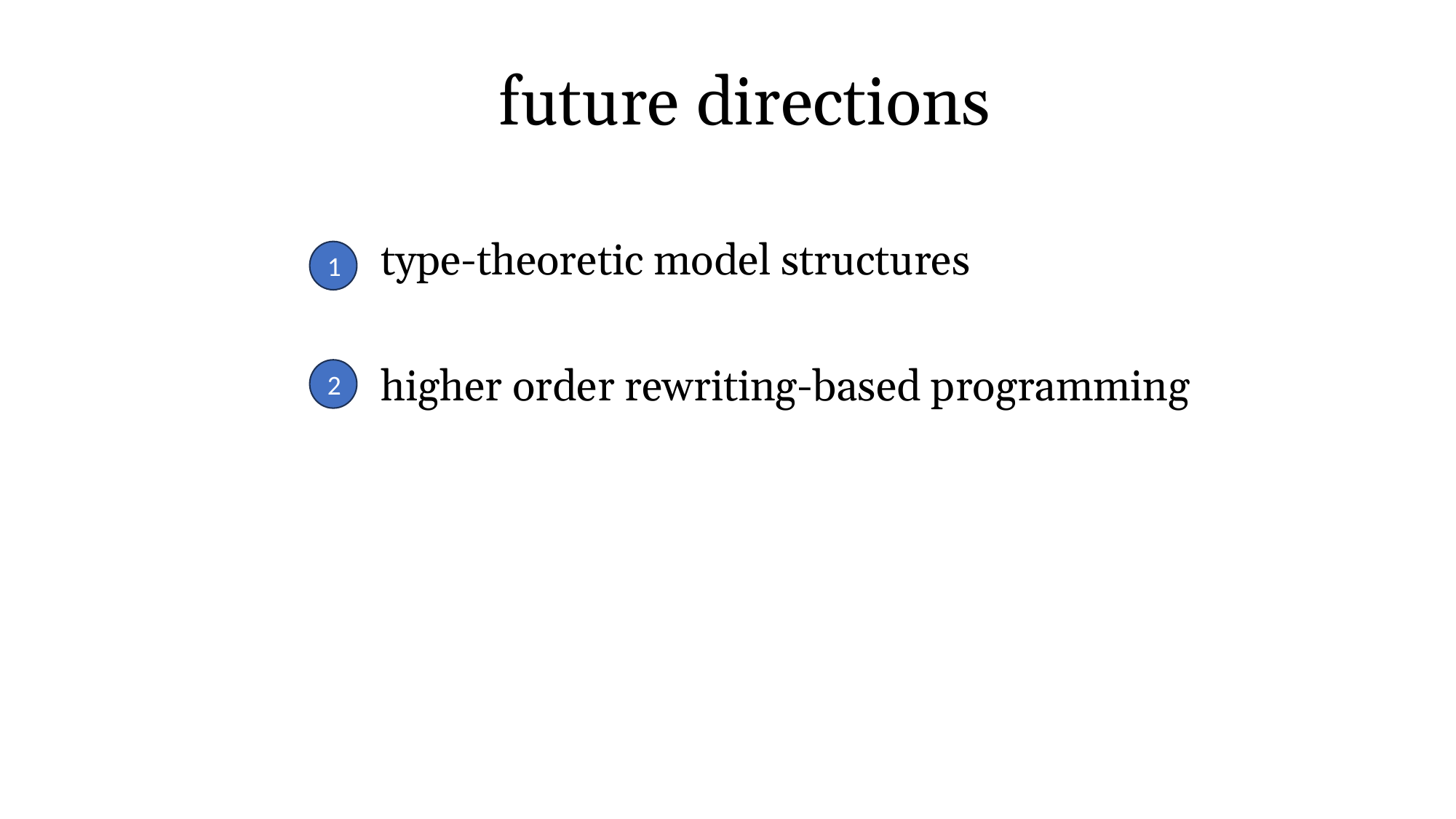

# future directions
type-theoretic model structures
1
higher order rewriting-based programming
2